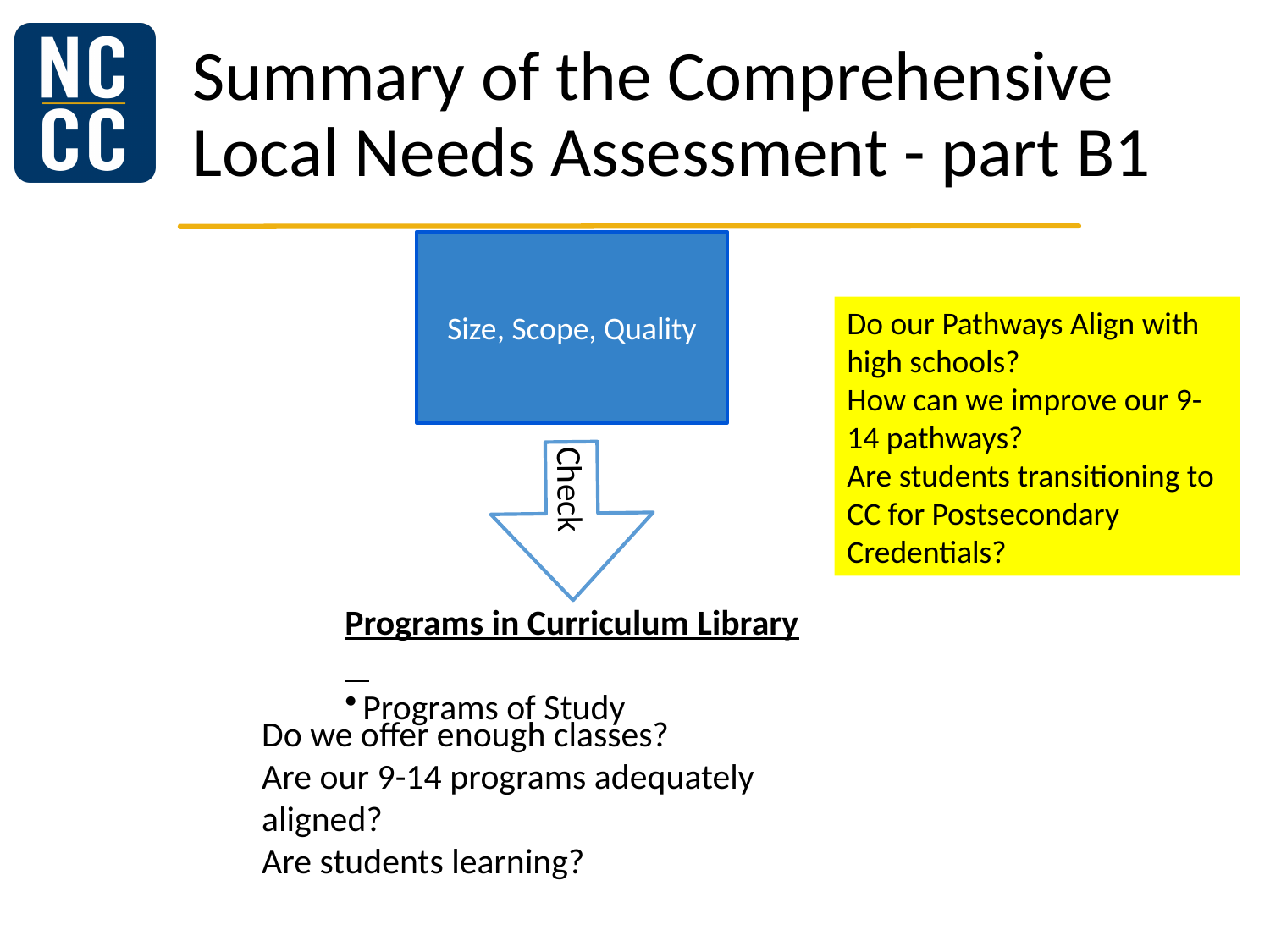

# Summary of the Comprehensive Local Needs Assessment - part B1
Size, Scope, Quality
Do our Pathways Align with high schools?
How can we improve our 9-14 pathways?
Are students transitioning to CC for Postsecondary Credentials?
Check
Programs in Curriculum Library
Programs of Study
Do we offer enough classes?
Are our 9-14 programs adequately aligned?
Are students learning?